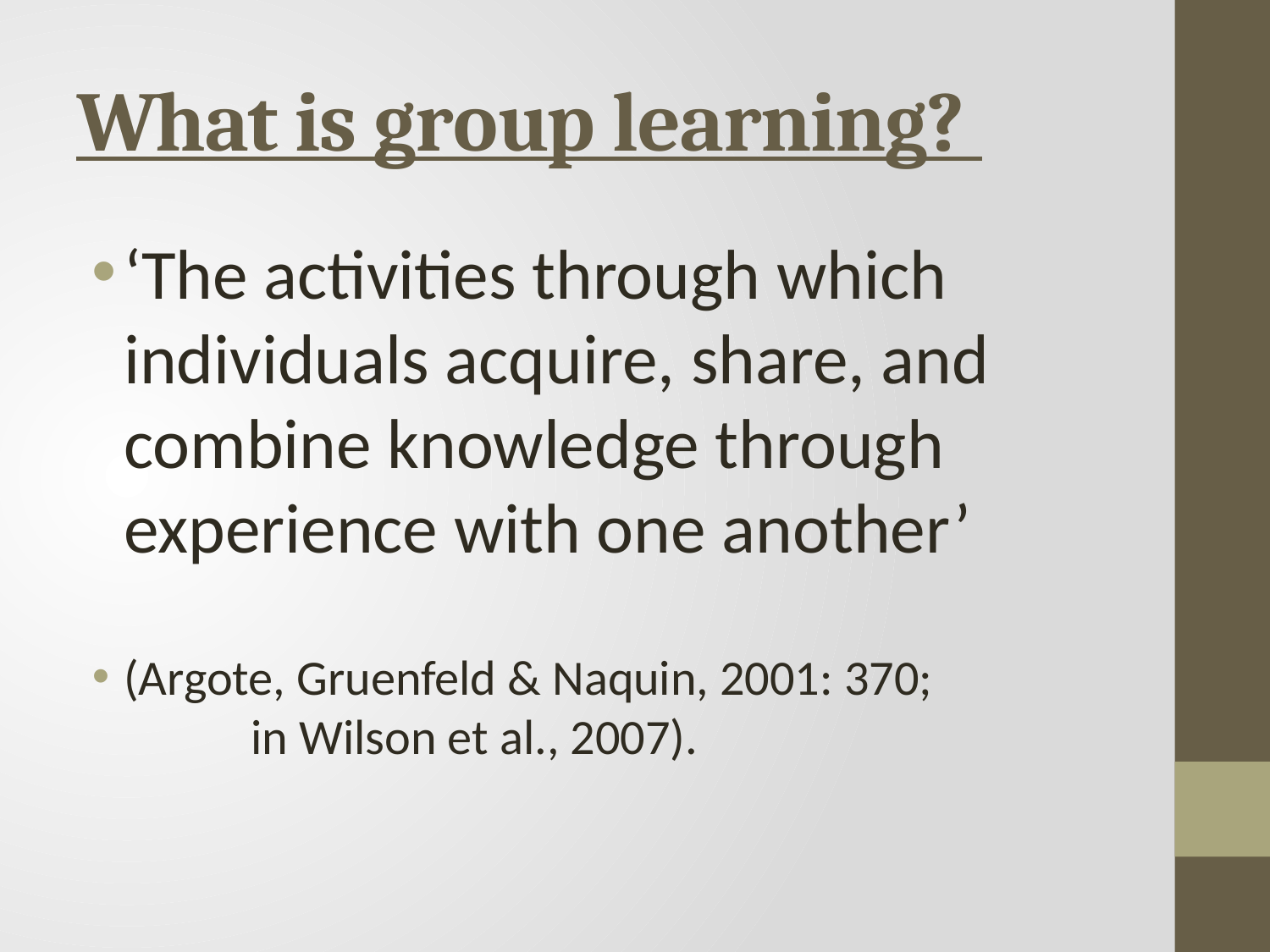

# What is group learning?
‘The activities through which individuals acquire, share, and combine knowledge through experience with one another’

(Argote, Gruenfeld & Naquin, 2001: 370;                  	in Wilson et al., 2007).